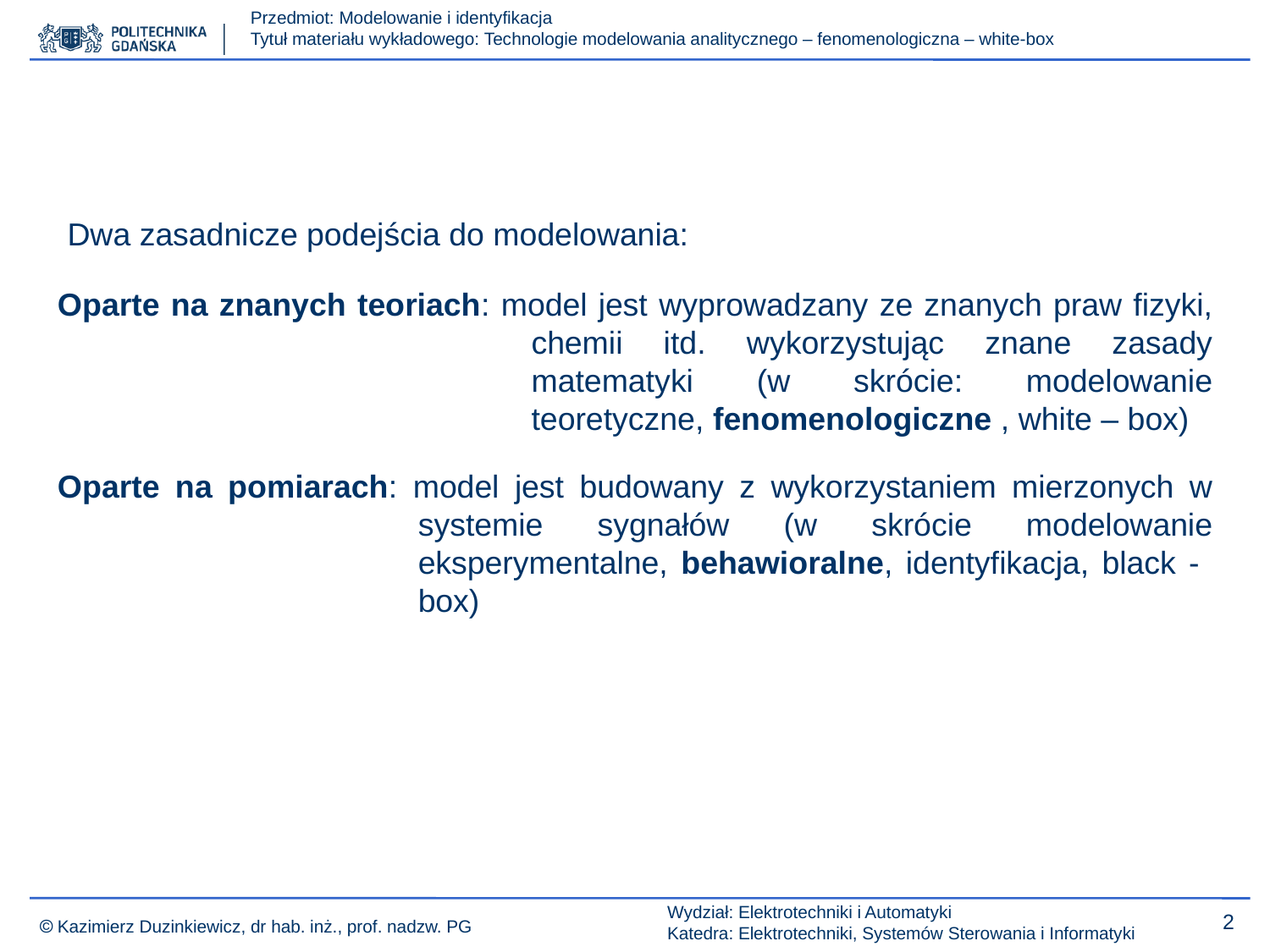

Dwa zasadnicze podejścia do modelowania:
Oparte na znanych teoriach: model jest wyprowadzany ze znanych praw fizyki, chemii itd. wykorzystując znane zasady matematyki (w skrócie: modelowanie teoretyczne, fenomenologiczne , white – box)
Oparte na pomiarach: model jest budowany z wykorzystaniem mierzonych w systemie sygnałów (w skrócie modelowanie eksperymentalne, behawioralne, identyfikacja, black -  box)